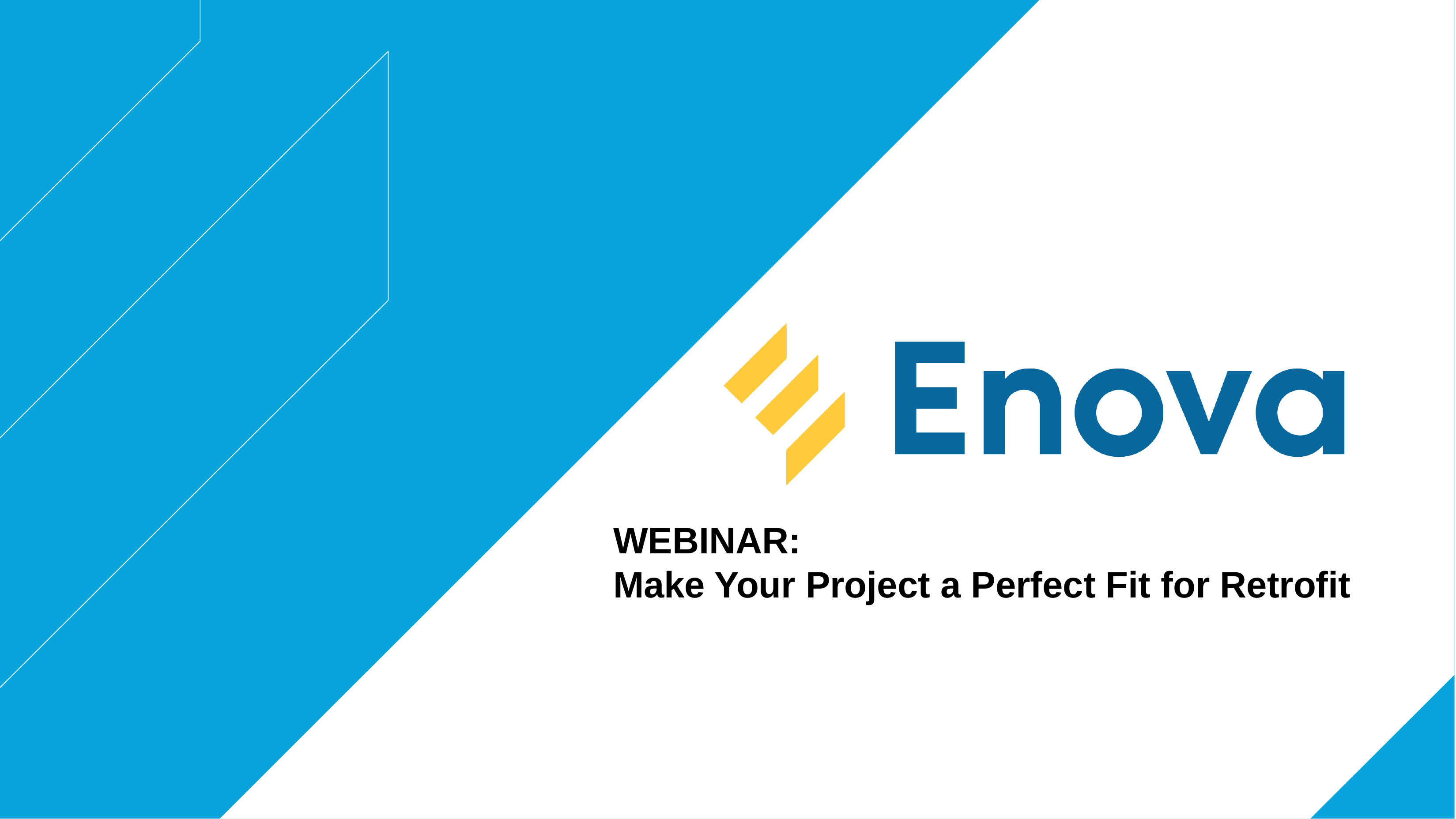

# WEBINAR: Make Your Project a Perfect Fit for Retrofit